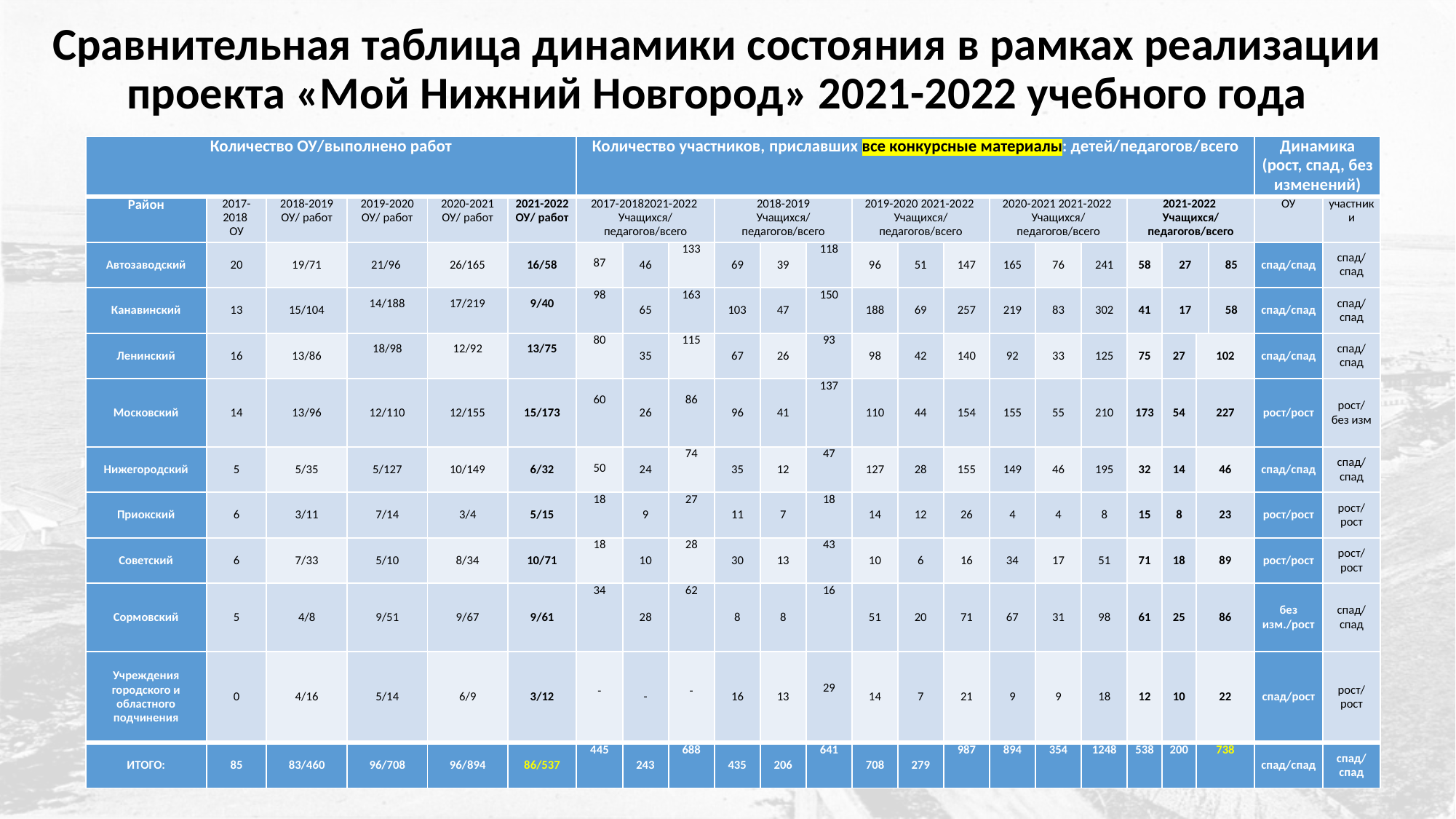

# Сравнительная таблица динамики состояния в рамках реализации проекта «Мой Нижний Новгород» 2021-2022 учебного года

| Количество ОУ/выполнено работ |  |  |  |  |  | Количество участников, приславших все конкурсные материалы: детей/педагогов/всего |  |  |  |  |  |  |  |  |  |  |  |  |  |  |  | Динамика (рост, спад, без изменений) |  |
| --- | --- | --- | --- | --- | --- | --- | --- | --- | --- | --- | --- | --- | --- | --- | --- | --- | --- | --- | --- | --- | --- | --- | --- |
| Район | 2017-2018 ОУ | 2018-2019 ОУ/ работ | 2019-2020 ОУ/ работ | 2020-2021 ОУ/ работ | 2021-2022 ОУ/ работ | 2017-20182021-2022 Учащихся/ педагогов/всего |  |  | 2018-2019 Учащихся/ педагогов/всего |  |  | 2019-2020 2021-2022 Учащихся/ педагогов/всего |  |  | 2020-2021 2021-2022 Учащихся/ педагогов/всего |  |  | 2021-2022 Учащихся/ педагогов/всего |  |  |  | ОУ | участники |
| Автозаводский | 20 | 19/71 | 21/96 | 26/165 | 16/58 | 87 | 46 | 133 | 69 | 39 | 118 | 96 | 51 | 147 | 165 | 76 | 241 | 58 | 27 |  | 85 | спад/спад | спад/ спад |
| Канавинский | 13 | 15/104 | 14/188 | 17/219 | 9/40 | 98 | 65 | 163 | 103 | 47 | 150 | 188 | 69 | 257 | 219 | 83 | 302 | 41 | 17 |  | 58 | спад/спад | спад/ спад |
| Ленинский | 16 | 13/86 | 18/98 | 12/92 | 13/75 | 80 | 35 | 115 | 67 | 26 | 93 | 98 | 42 | 140 | 92 | 33 | 125 | 75 | 27 | 102 |  | спад/спад | спад/ спад |
| Московский | 14 | 13/96 | 12/110 | 12/155 | 15/173 | 60 | 26 | 86 | 96 | 41 | 137 | 110 | 44 | 154 | 155 | 55 | 210 | 173 | 54 | 227 |  | рост/рост | рост/ без изм |
| Нижегородский | 5 | 5/35 | 5/127 | 10/149 | 6/32 | 50 | 24 | 74 | 35 | 12 | 47 | 127 | 28 | 155 | 149 | 46 | 195 | 32 | 14 | 46 |  | спад/спад | спад/ спад |
| Приокский | 6 | 3/11 | 7/14 | 3/4 | 5/15 | 18 | 9 | 27 | 11 | 7 | 18 | 14 | 12 | 26 | 4 | 4 | 8 | 15 | 8 | 23 |  | рост/рост | рост/ рост |
| Советский | 6 | 7/33 | 5/10 | 8/34 | 10/71 | 18 | 10 | 28 | 30 | 13 | 43 | 10 | 6 | 16 | 34 | 17 | 51 | 71 | 18 | 89 |  | рост/рост | рост/ рост |
| Сормовский | 5 | 4/8 | 9/51 | 9/67 | 9/61 | 34 | 28 | 62 | 8 | 8 | 16 | 51 | 20 | 71 | 67 | 31 | 98 | 61 | 25 | 86 |  | без изм./рост | спад/ спад |
| Учреждения городского и областного подчинения | 0 | 4/16 | 5/14 | 6/9 | 3/12 | - | - | - | 16 | 13 | 29 | 14 | 7 | 21 | 9 | 9 | 18 | 12 | 10 | 22 |  | спад/рост | рост/ рост |
| ИТОГО: | 85 | 83/460 | 96/708 | 96/894 | 86/537 | 445 | 243 | 688 | 435 | 206 | 641 | 708 | 279 | 987 | 894 | 354 | 1248 | 538 | 200 | 738 |  | спад/спад | спад/ спад |